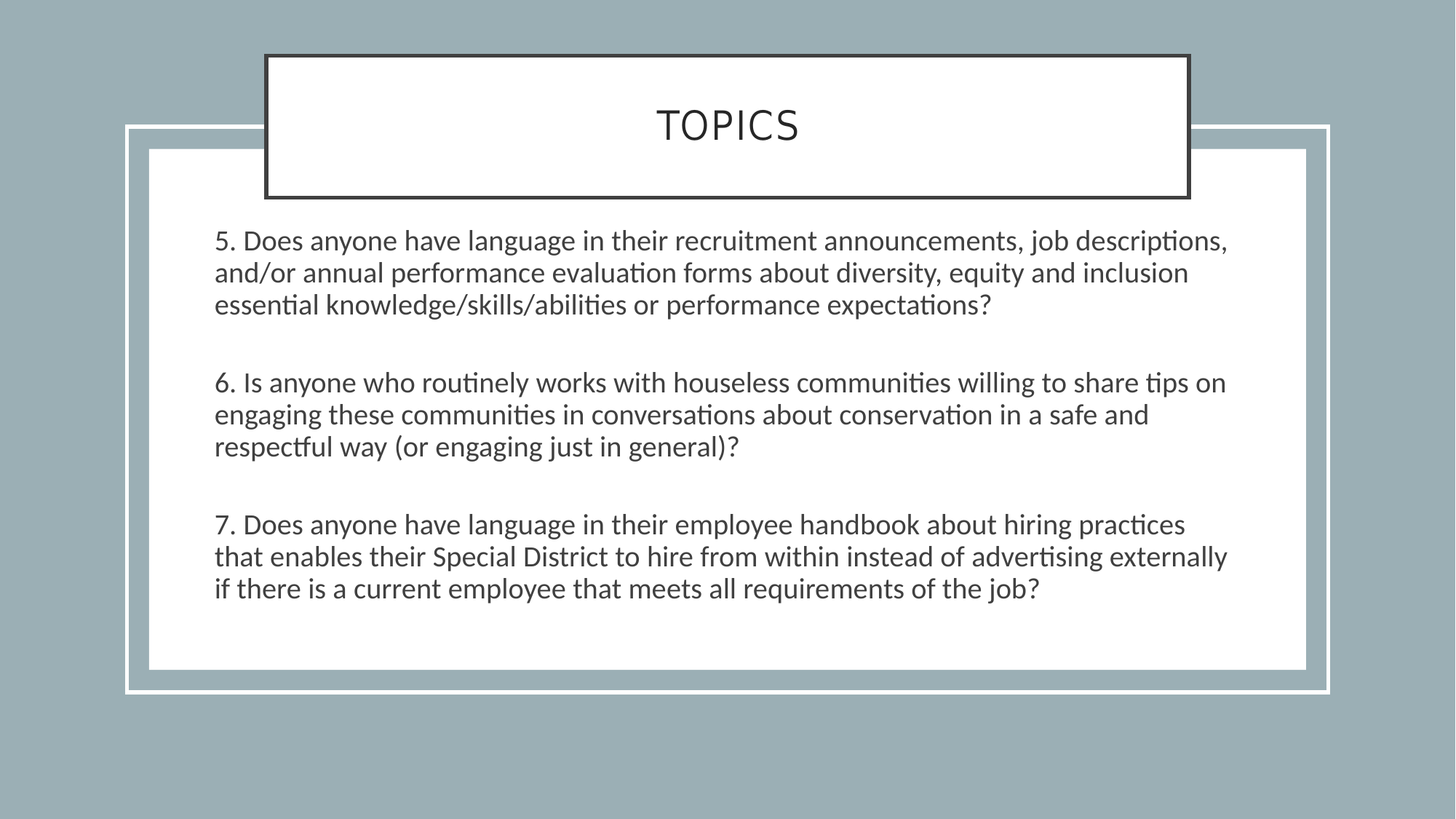

# Topics

5. Does anyone have language in their recruitment announcements, job descriptions, and/or annual performance evaluation forms about diversity, equity and inclusion essential knowledge/skills/abilities or performance expectations?

6. Is anyone who routinely works with houseless communities willing to share tips on engaging these communities in conversations about conservation in a safe and respectful way (or engaging just in general)?

7. Does anyone have language in their employee handbook about hiring practices that enables their Special District to hire from within instead of advertising externally if there is a current employee that meets all requirements of the job?